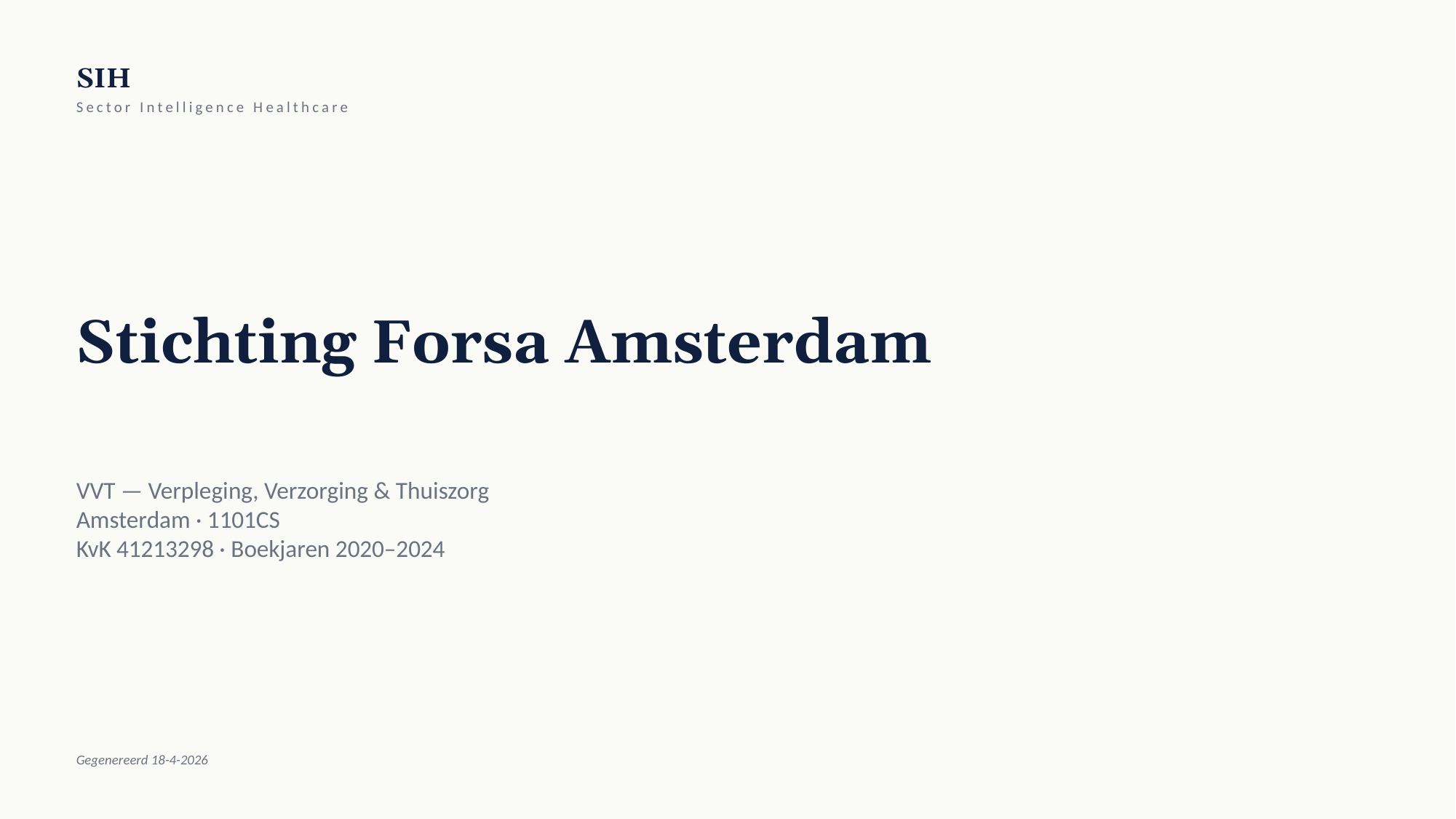

SIH
Sector Intelligence Healthcare
Stichting Forsa Amsterdam
VVT — Verpleging, Verzorging & Thuiszorg
Amsterdam · 1101CS
KvK 41213298 · Boekjaren 2020–2024
Gegenereerd 18-4-2026